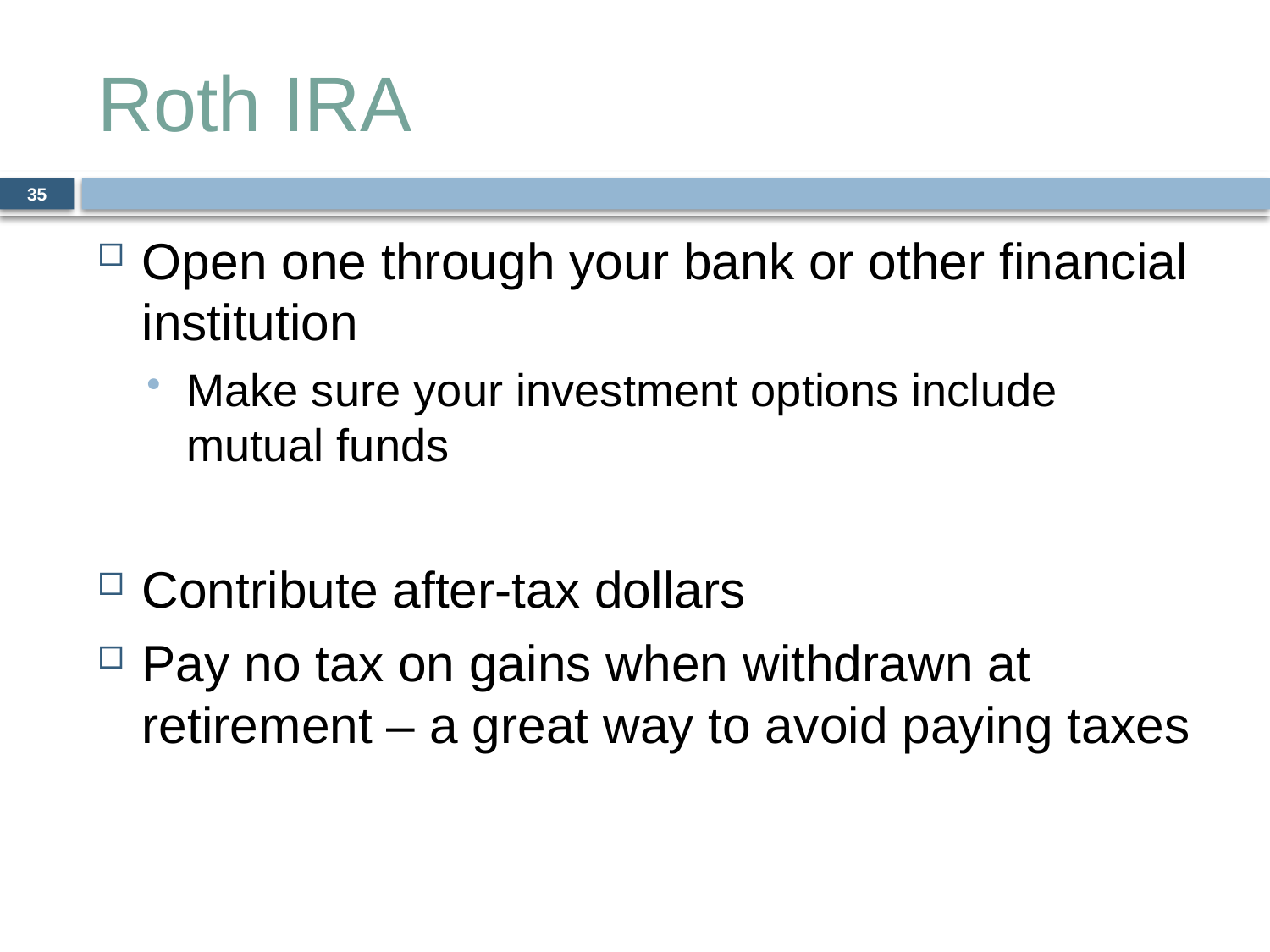

# Roth IRA
35
Open one through your bank or other financial institution
Make sure your investment options include mutual funds

Contribute after-tax dollars
Pay no tax on gains when withdrawn at retirement – a great way to avoid paying taxes